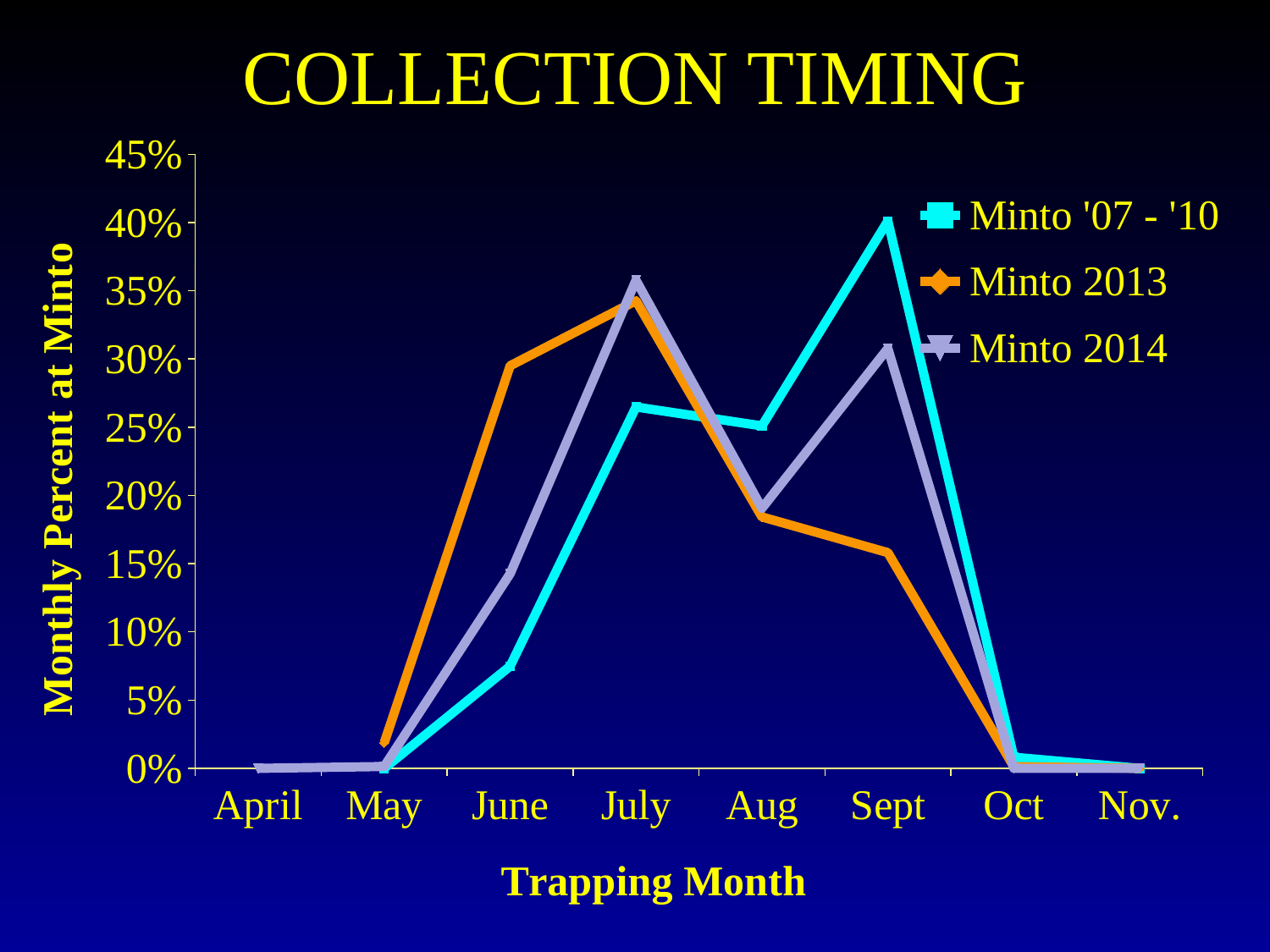

# COLLECTION TIMING

### Chart

| Category | Minto '07 - '10 | Minto 2013 | Minto 2014 |
|---|---|---|---|
| April | None | None | 0.0 |
| May | 0.0 | 0.01861786052382455 | 0.0013422818791946308 |
| June | 0.07487041658667691 | 0.2950457557589145 | 0.14261744966442952 |
| July | 0.2648301017469764 | 0.3426948564215841 | 0.35771812080536913 |
| Aug | 0.251007870992513 | 0.18428526349005997 | 0.1906040268456376 |
| Sept | 0.40113265502015744 | 0.15809403597349322 | 0.30771812080536914 |
| Oct | 0.008158955653676329 | 0.0012622278321236984 | 0.0 |
| Nov. | 0.0 | 0.0 | 0.0 |